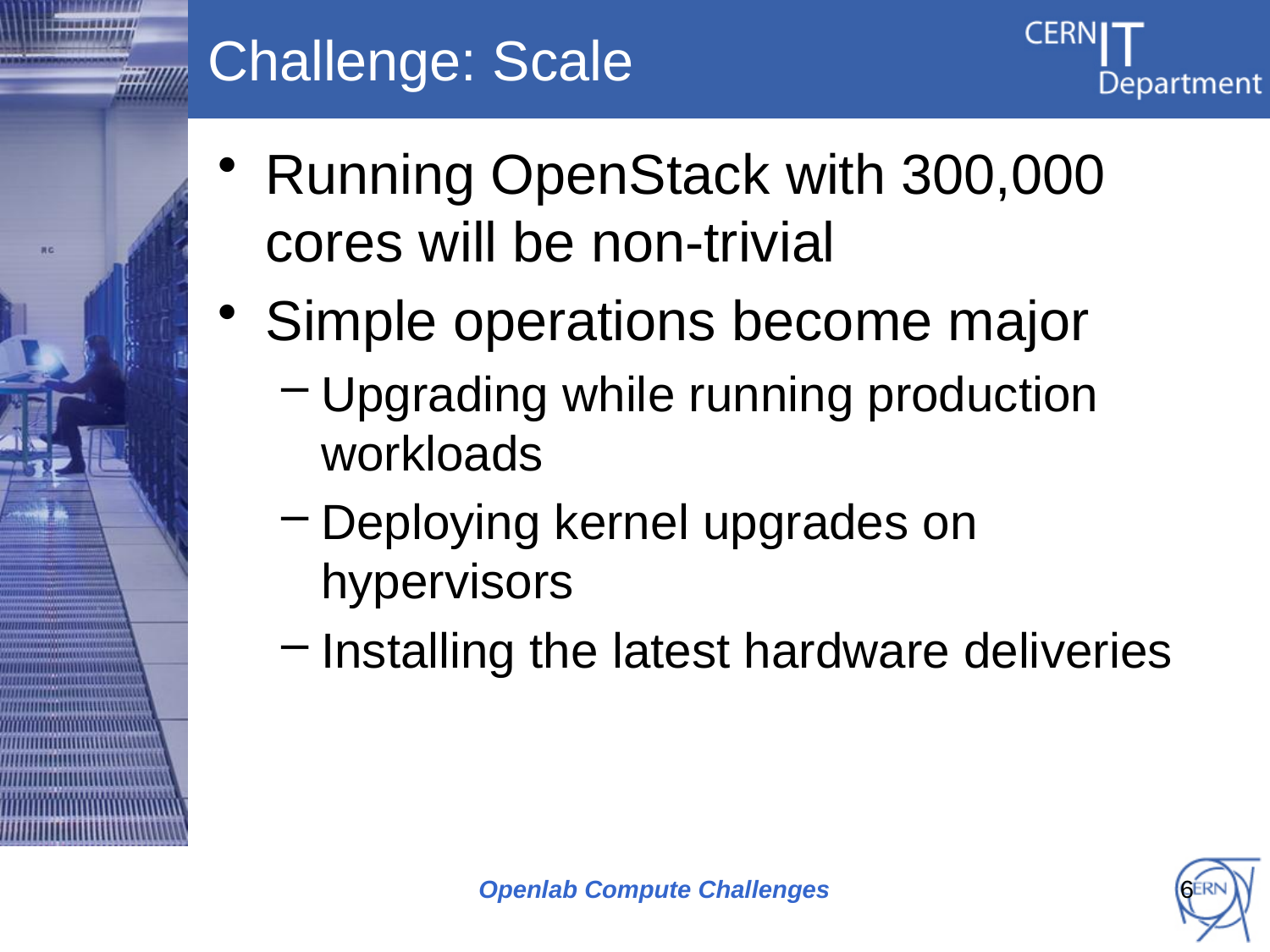

# Challenge: Scale
Running OpenStack with 300,000 cores will be non-trivial
Simple operations become major
Upgrading while running production workloads
Deploying kernel upgrades on hypervisors
Installing the latest hardware deliveries

Openlab Compute Challenges
6